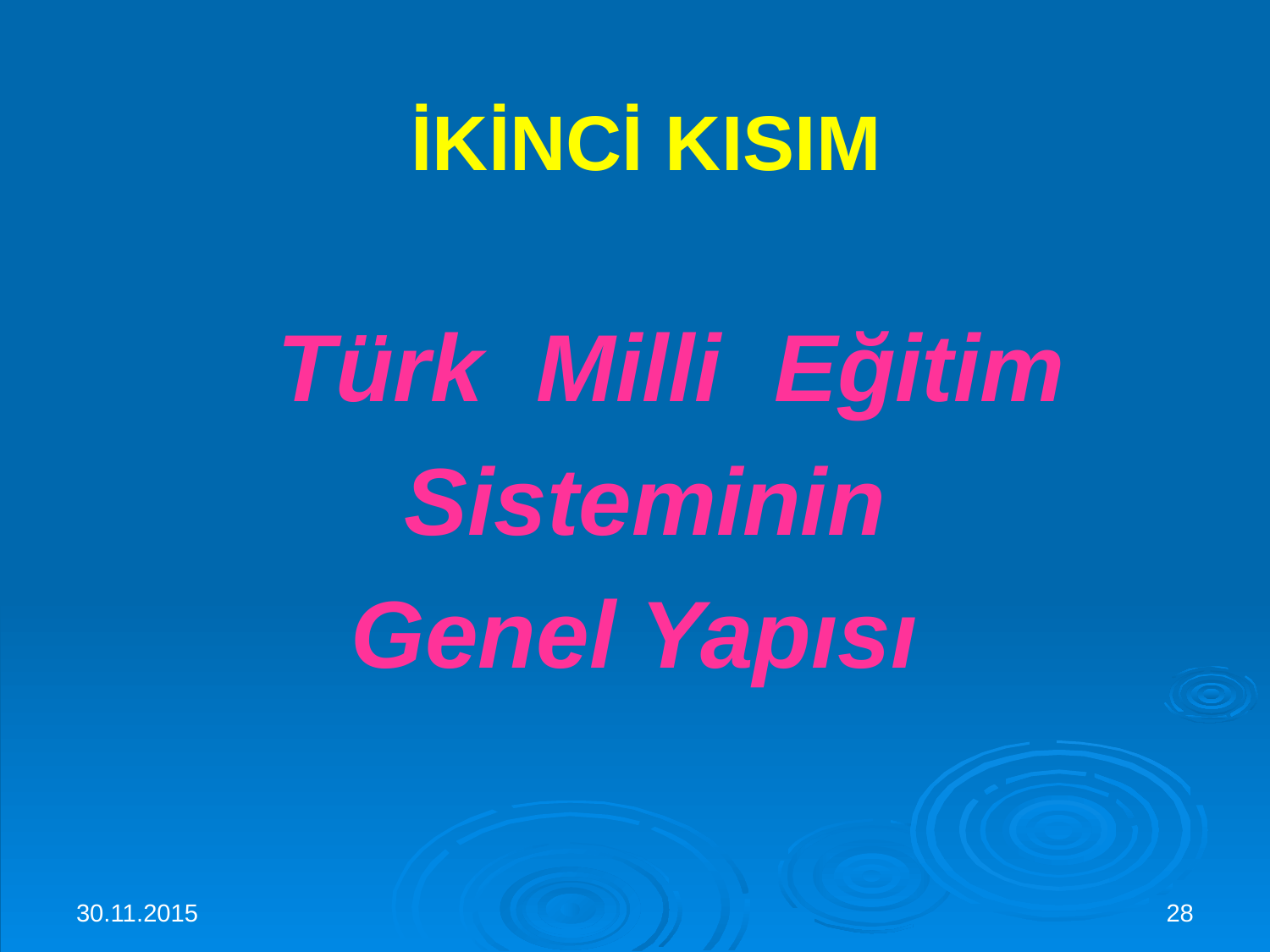

# İKİNCİ KISIM

       Türk  Milli  Eğitim
          Sisteminin
        Genel Yapısı

30.11.2015
28